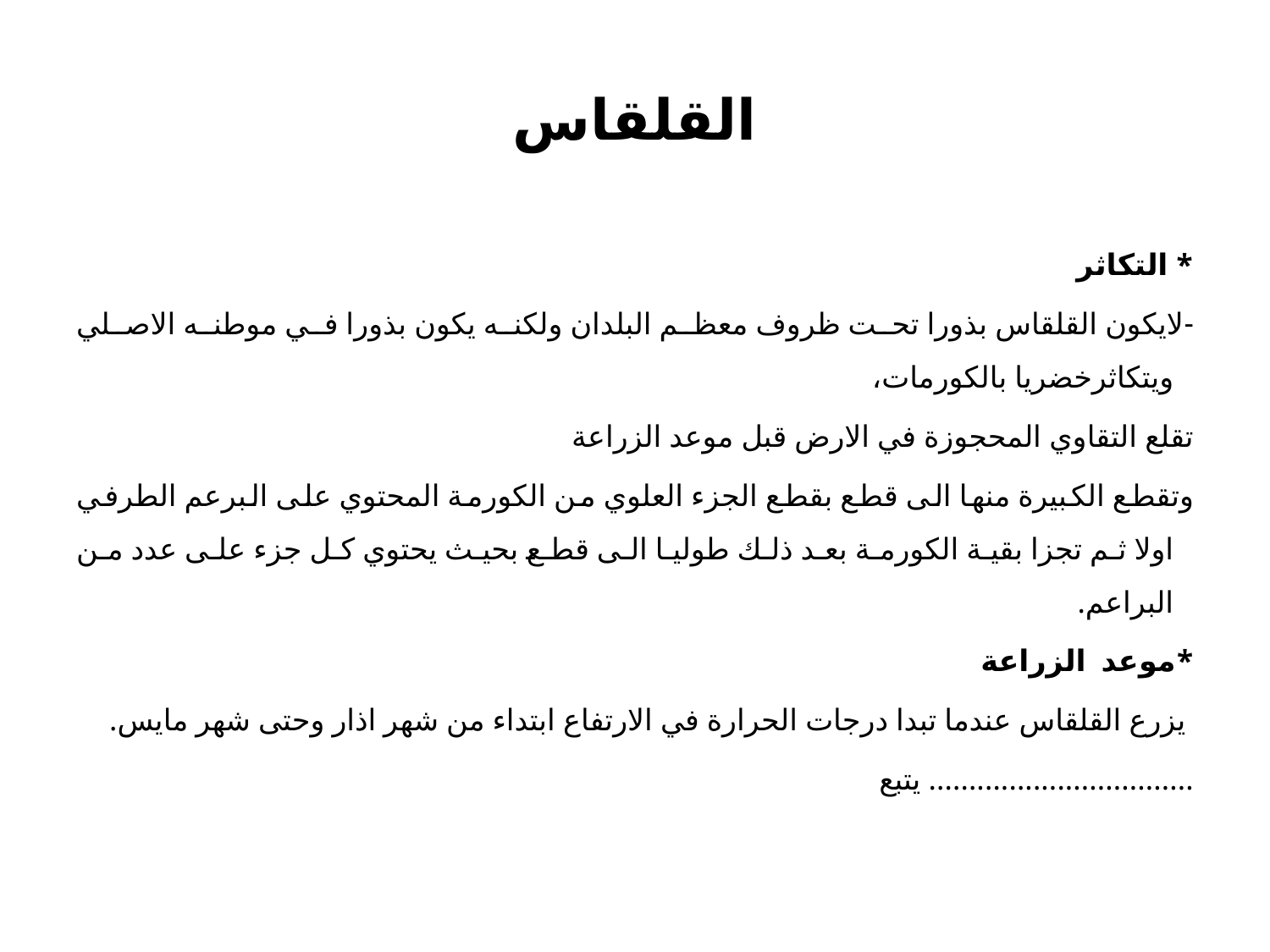

# القلقاس
* التكاثر
-لايكون القلقاس بذورا تحت ظروف معظم البلدان ولكنه يكون بذورا في موطنه الاصلي ويتكاثرخضريا بالكورمات،
تقلع التقاوي المحجوزة في الارض قبل موعد الزراعة
وتقطع الكبيرة منها الى قطع بقطع الجزء العلوي من الكورمة المحتوي على البرعم الطرفي اولا ثم تجزا بقية الكورمة بعد ذلك طوليا الى قطع بحيث يحتوي كل جزء على عدد من البراعم.
*موعد  الزراعة
 يزرع القلقاس عندما تبدا درجات الحرارة في الارتفاع ابتداء من شهر اذار وحتى شهر مايس.
................................. يتبع